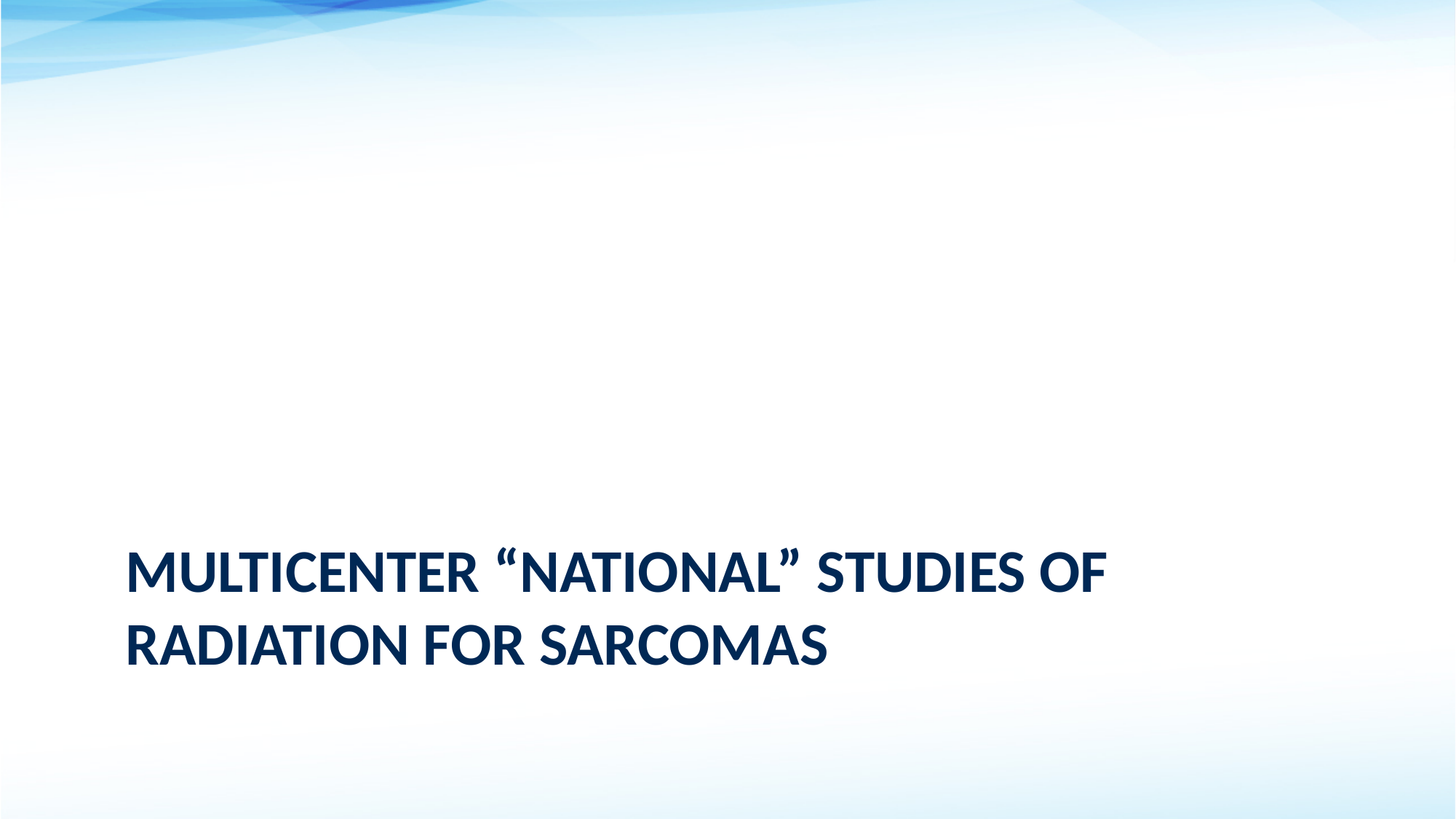

# MultiCenter “National” studies of radiation for sarcomas